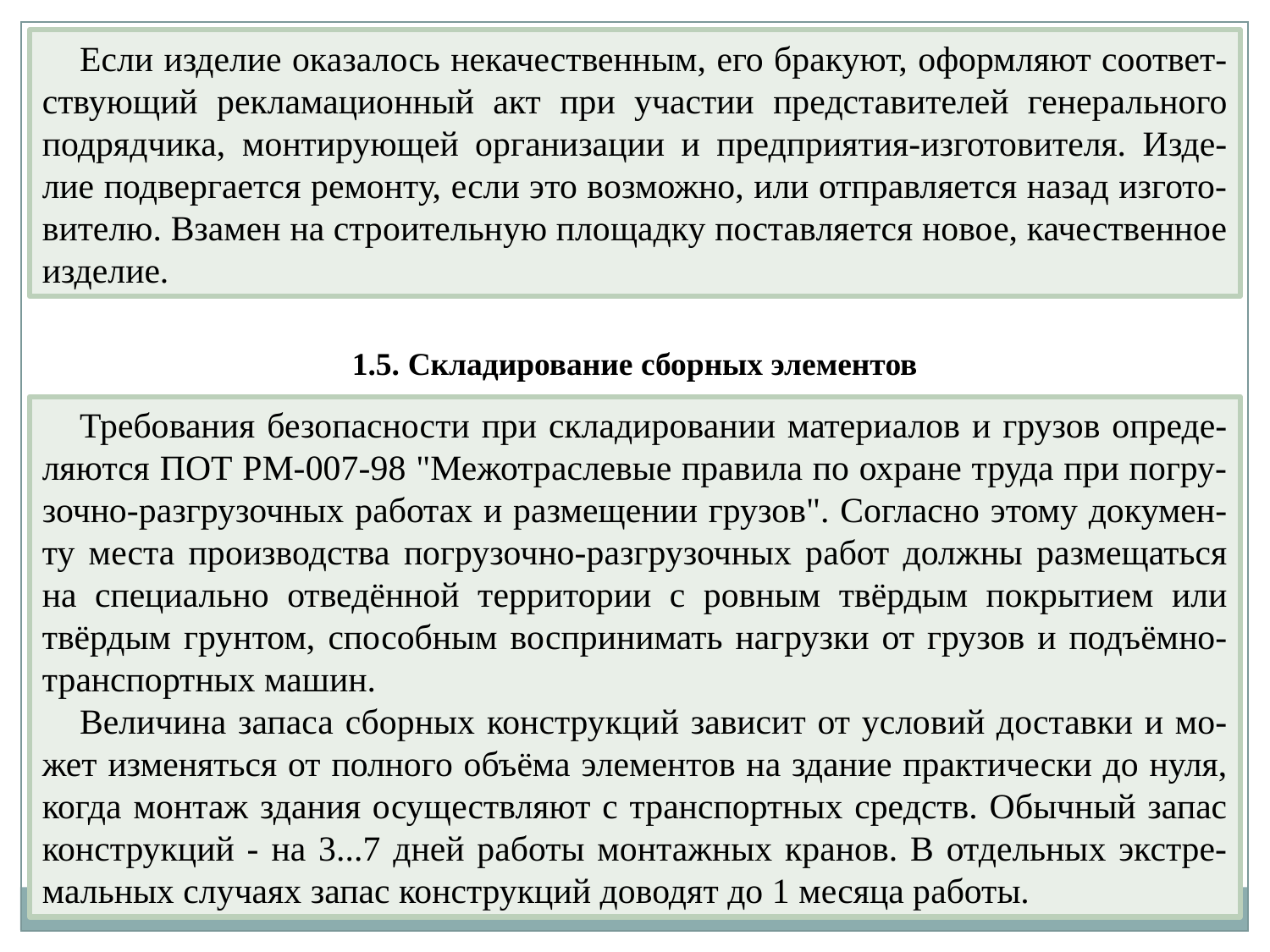

Если изделие оказалось некачественным, его бракуют, оформляют соответ-ствующий рекламационный акт при участии представителей генерального подрядчика, монтирующей организации и предприятия-изготовителя. Изде-лие подвергается ремонту, если это возможно, или отправляется назад изгото-вителю. Взамен на строительную площадку поставляется новое, качественное изделие.
1.5. Складирование сборных элементов
Требования безопасности при складировании материалов и грузов опреде-ляются ПОТ РМ-007-98 "Межотраслевые правила по охране труда при погру-зочно-разгрузочных работах и размещении грузов". Согласно этому докумен-ту места производства погрузочно-разгрузочных работ должны размещаться на специально отведённой территории с ровным твёрдым покрытием или твёрдым грунтом, способным воспринимать нагрузки от грузов и подъёмно-транспортных машин.
Величина запаса сборных конструкций зависит от условий доставки и мо-жет изменяться от полного объёма элементов на здание практически до нуля, когда монтаж здания осуществляют с транспортных средств. Обычный запас конструкций - на 3...7 дней работы монтажных кранов. В отдельных экстре-мальных случаях запас конструкций доводят до 1 месяца работы.